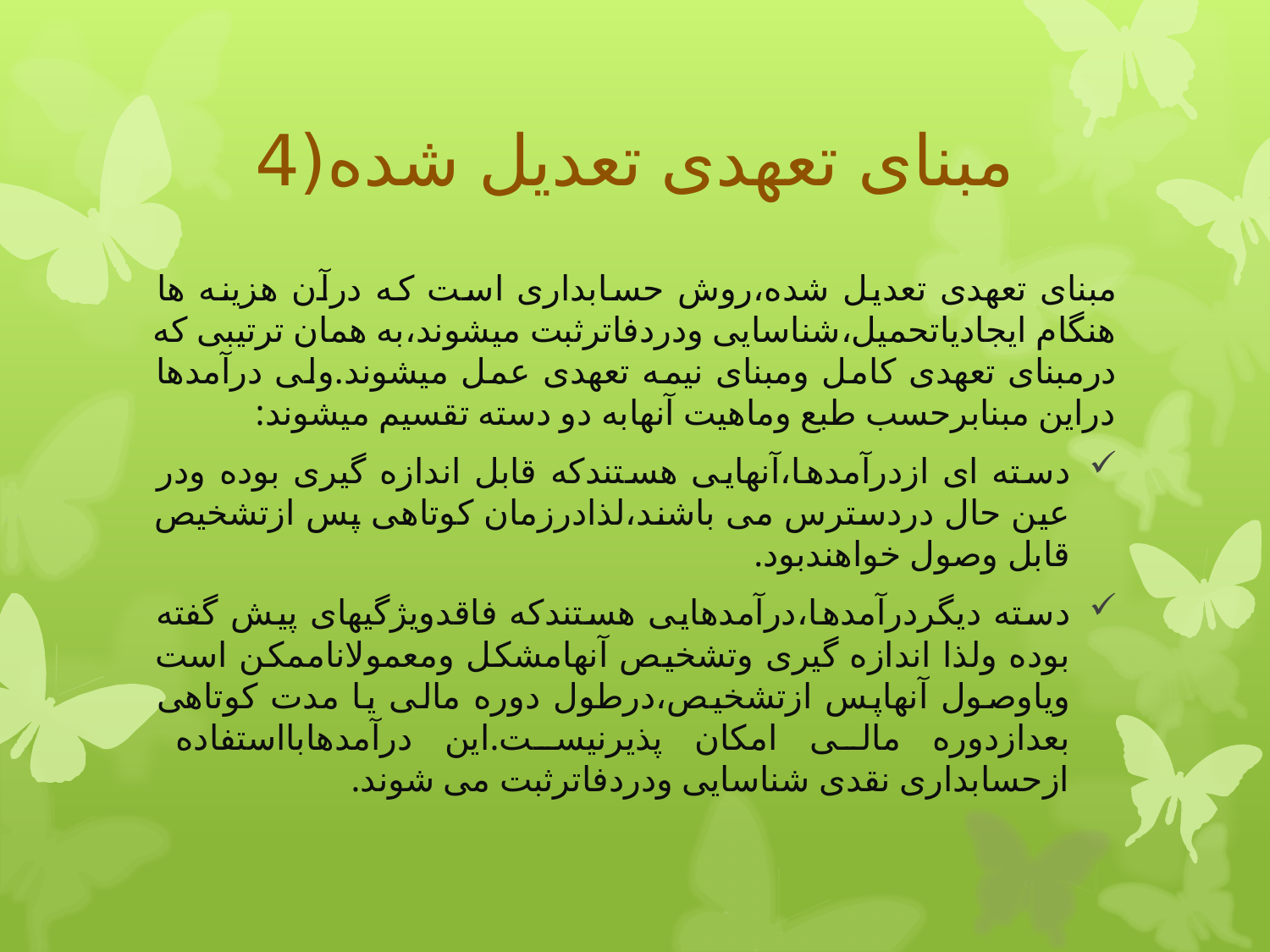

# 4)مبنای تعهدی تعدیل شده
مبنای تعهدی تعدیل شده،روش حسابداری است که درآن هزینه ها هنگام ایجادیاتحمیل،شناسایی ودردفاترثبت میشوند،به همان ترتیبی که درمبنای تعهدی کامل ومبنای نیمه تعهدی عمل میشوند.ولی درآمدها دراین مبنابرحسب طبع وماهیت آنهابه دو دسته تقسیم میشوند:
دسته ای ازدرآمدها،آنهایی هستندکه قابل اندازه گیری بوده ودر عین حال دردسترس می باشند،لذادرزمان کوتاهی پس ازتشخیص قابل وصول خواهندبود.
دسته دیگردرآمدها،درآمدهایی هستندکه فاقدویژگیهای پیش گفته بوده ولذا اندازه گیری وتشخیص آنهامشکل ومعمولاناممکن است ویاوصول آنهاپس ازتشخیص،درطول دوره مالی یا مدت کوتاهی بعدازدوره مالی امکان پذیرنیست.این درآمدهابااستفاده ازحسابداری نقدی شناسایی ودردفاترثبت می شوند.